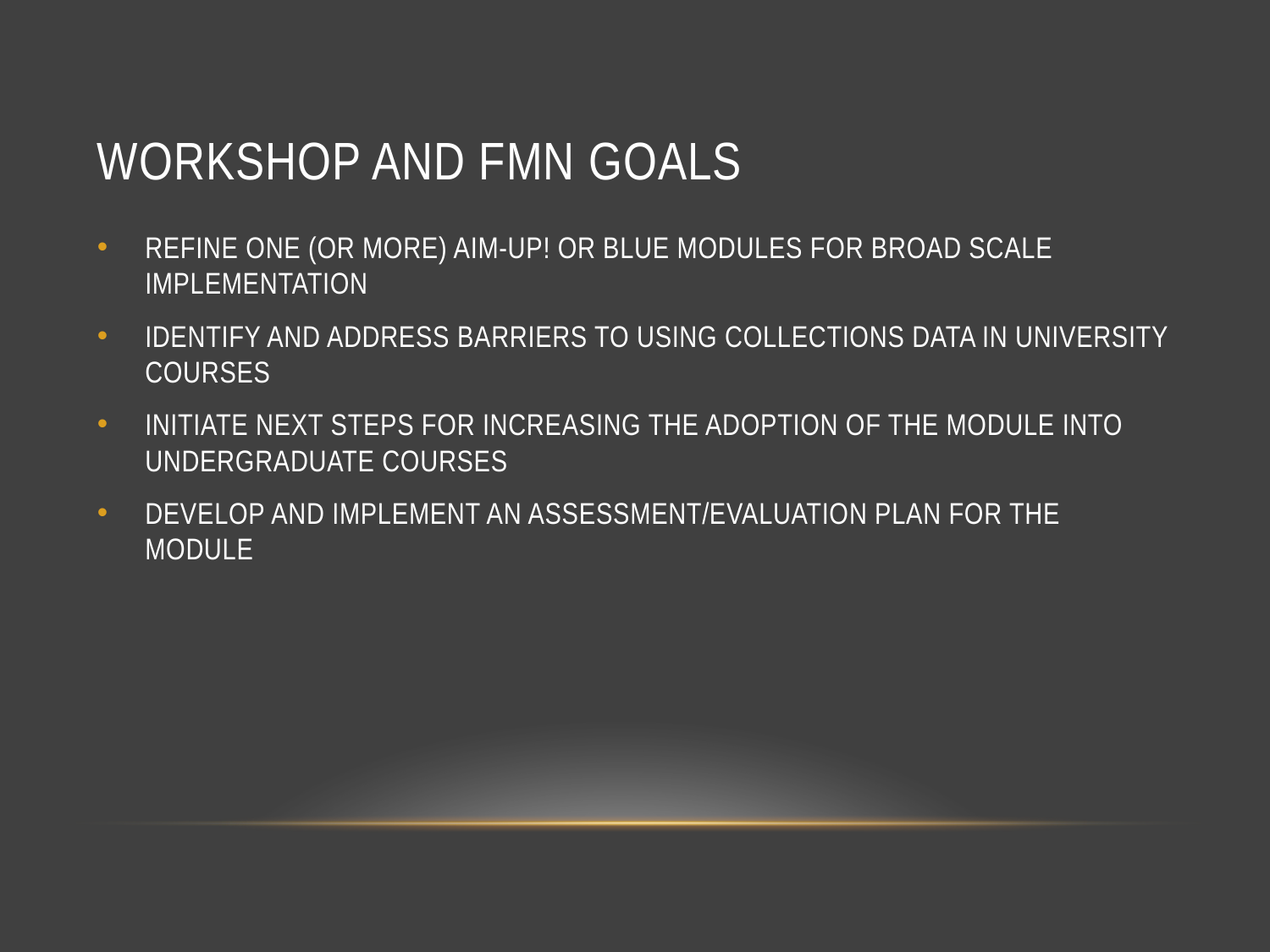

# Workshop and FMN Goals
REFINE ONE (OR MORE) AIM-UP! OR BLUE MODULES FOR BROAD SCALE IMPLEMENTATION
IDENTIFY AND ADDRESS BARRIERS TO USING COLLECTIONS DATA IN UNIVERSITY COURSES
INITIATE NEXT STEPS FOR INCREASING THE ADOPTION OF THE MODULE INTO UNDERGRADUATE COURSES
DEVELOP AND IMPLEMENT AN ASSESSMENT/EVALUATION PLAN FOR THE MODULE